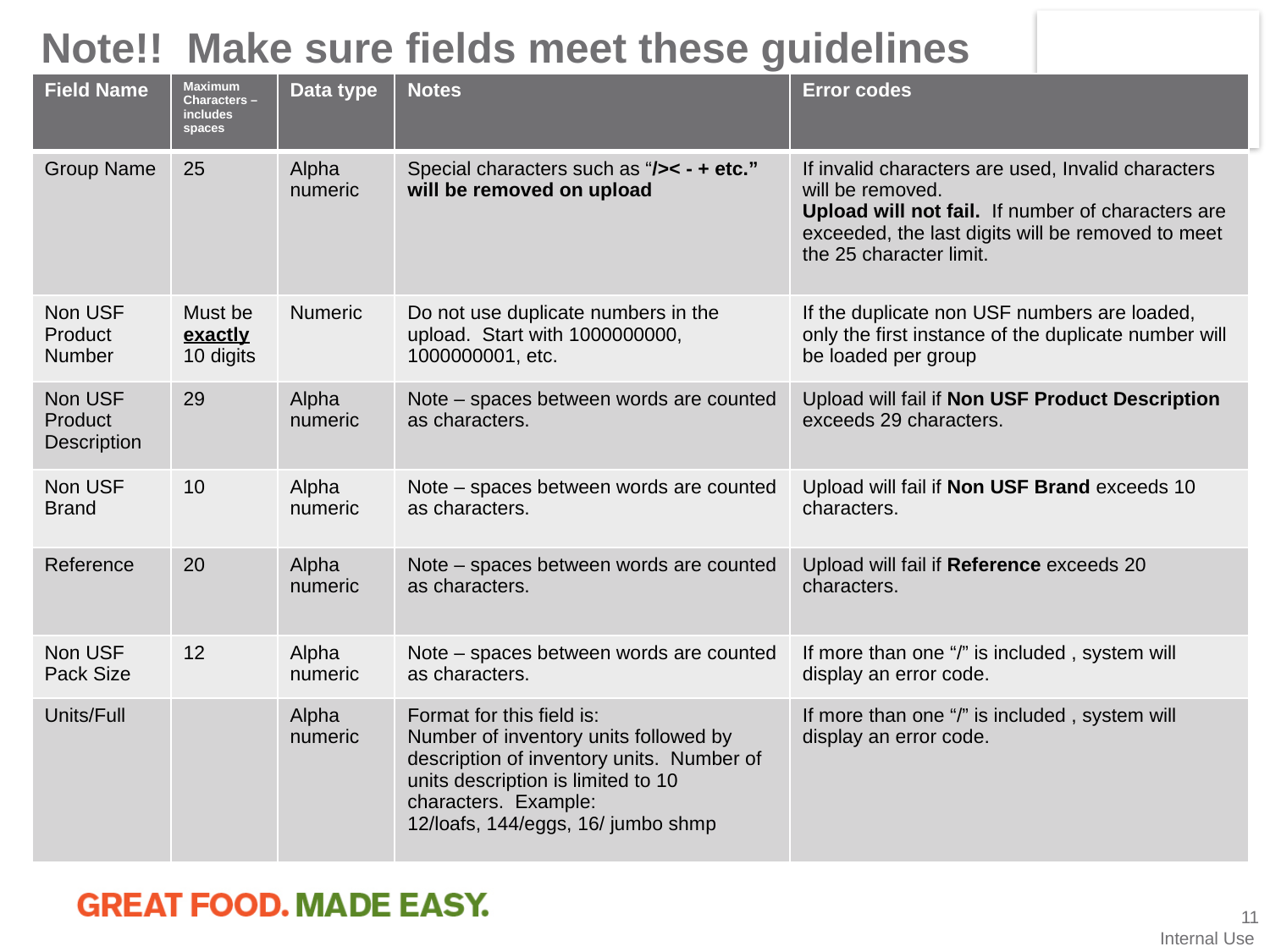

Note!!  Make sure fields meet these guidelines
| Field Name | Maximum Characters – includes spaces | Data type | Notes | Error codes |
| --- | --- | --- | --- | --- |
| Group Name | 25 | Alpha numeric | Special characters such as “/>< - + etc.” will be removed on upload | If invalid characters are used, Invalid characters will be removed. Upload will not fail. If number of characters are exceeded, the last digits will be removed to meet the 25 character limit. |
| Non USF Product Number | Must be exactly 10 digits | Numeric | Do not use duplicate numbers in the upload. Start with 1000000000, 1000000001, etc. | If the duplicate non USF numbers are loaded, only the first instance of the duplicate number will be loaded per group |
| Non USF Product Description | 29 | Alpha numeric | Note – spaces between words are counted as characters. | Upload will fail if Non USF Product Description exceeds 29 characters. |
| Non USF Brand | 10 | Alpha numeric | Note – spaces between words are counted as characters. | Upload will fail if Non USF Brand exceeds 10 characters. |
| Reference | 20 | Alpha numeric | Note – spaces between words are counted as characters. | Upload will fail if Reference exceeds 20 characters. |
| Non USF Pack Size | 12 | Alpha numeric | Note – spaces between words are counted as characters. | If more than one “/” is included , system will display an error code. |
| Units/Full |  | Alpha numeric | Format for this field is: Number of inventory units followed by description of inventory units. Number of units description is limited to 10 characters. Example: 12/loafs, 144/eggs, 16/ jumbo shmp | If more than one “/” is included , system will display an error code. |